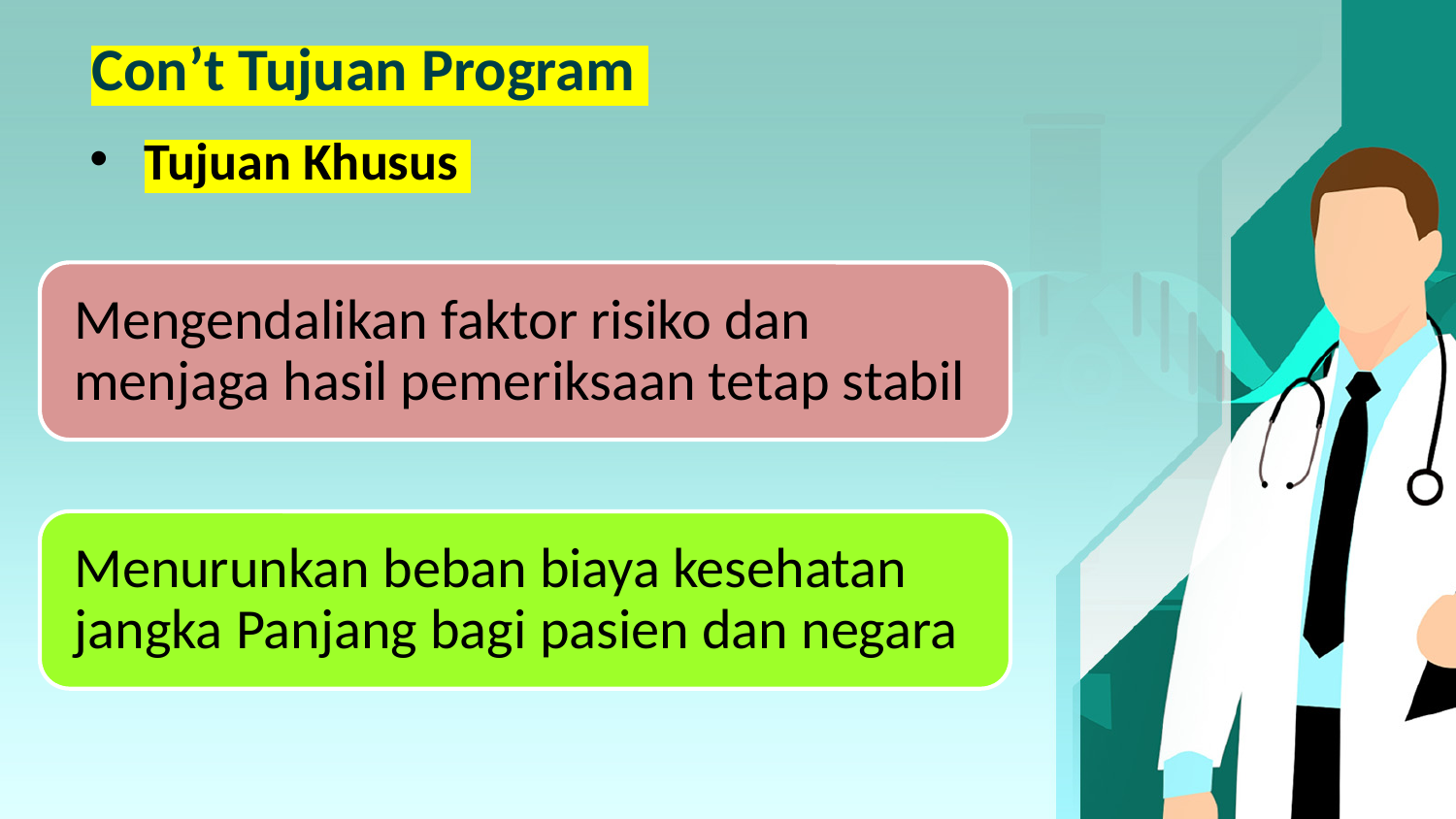

# Con’t Tujuan Program
Tujuan Khusus

Mengendalikan faktor risiko dan menjaga hasil pemeriksaan tetap stabil

Menurunkan beban biaya kesehatan jangka Panjang bagi pasien dan negara